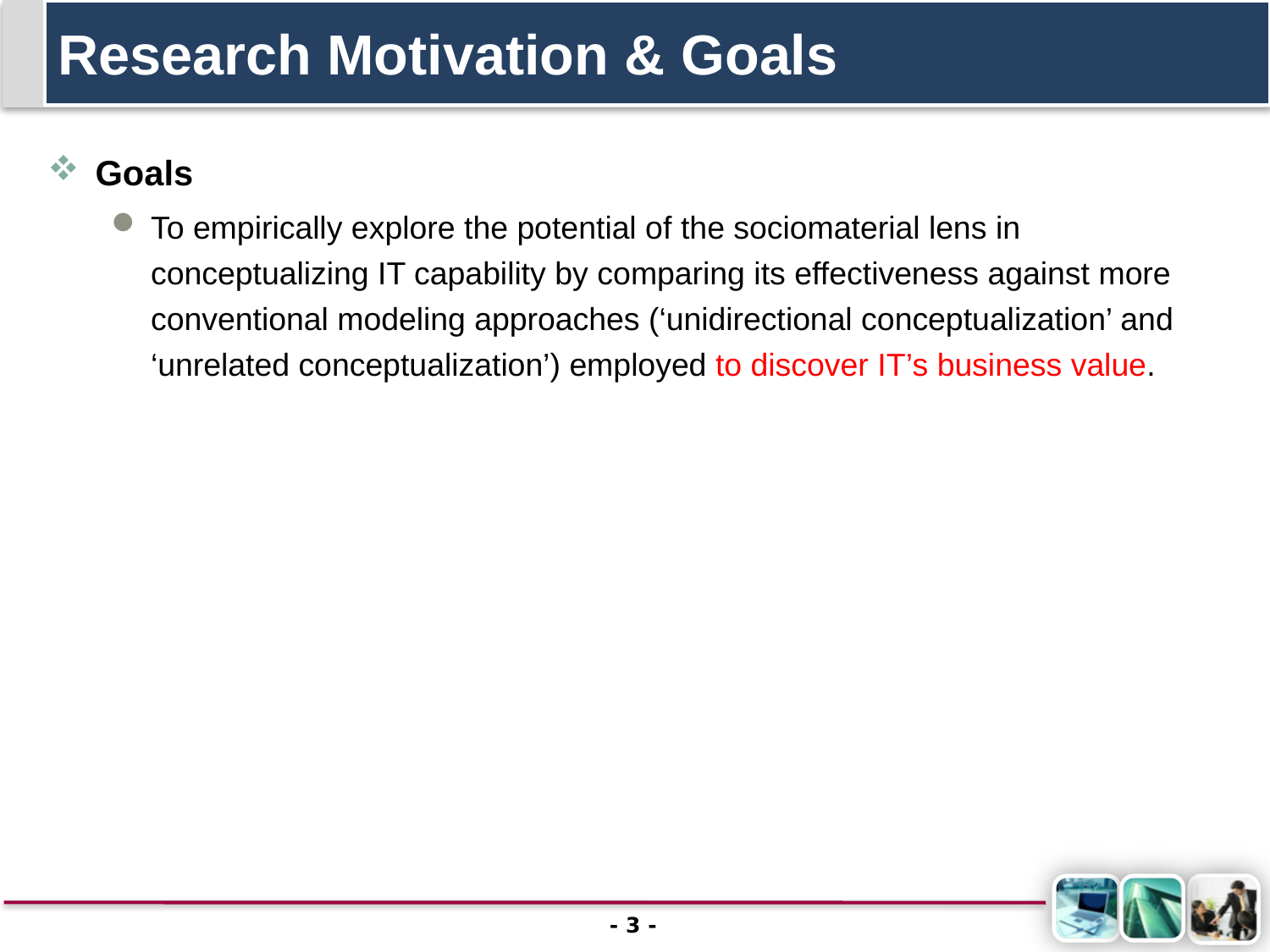

# Research Motivation & Goals
Goals
To empirically explore the potential of the sociomaterial lens in conceptualizing IT capability by comparing its effectiveness against more conventional modeling approaches (‘unidirectional conceptualization’ and ‘unrelated conceptualization’) employed to discover IT’s business value.
- 3 -